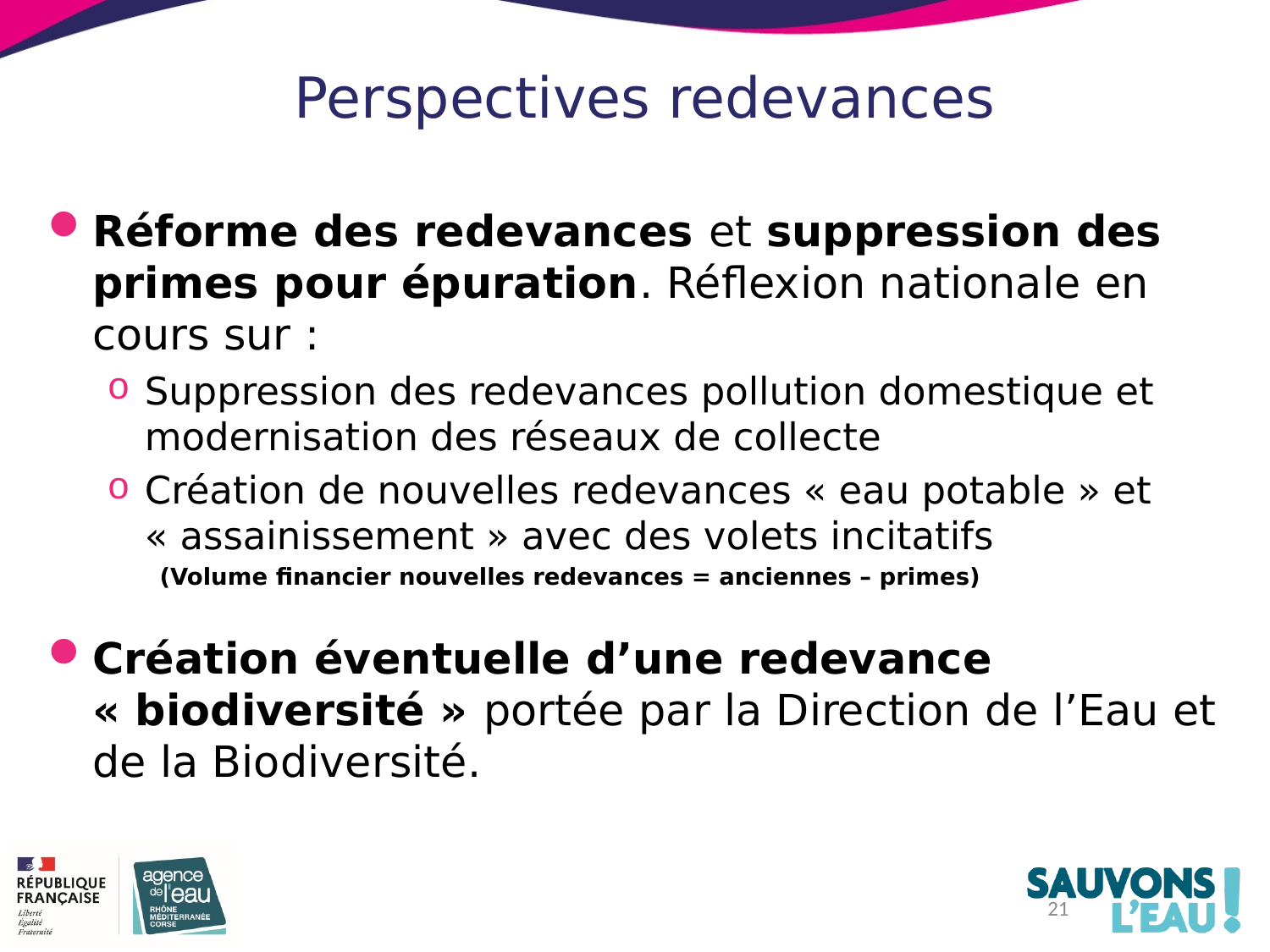

# Perspectives redevances
Réforme des redevances et suppression des primes pour épuration. Réflexion nationale en cours sur :
Suppression des redevances pollution domestique et modernisation des réseaux de collecte
Création de nouvelles redevances « eau potable » et « assainissement » avec des volets incitatifs
(Volume financier nouvelles redevances = anciennes – primes)

Création éventuelle d’une redevance « biodiversité » portée par la Direction de l’Eau et de la Biodiversité.

21